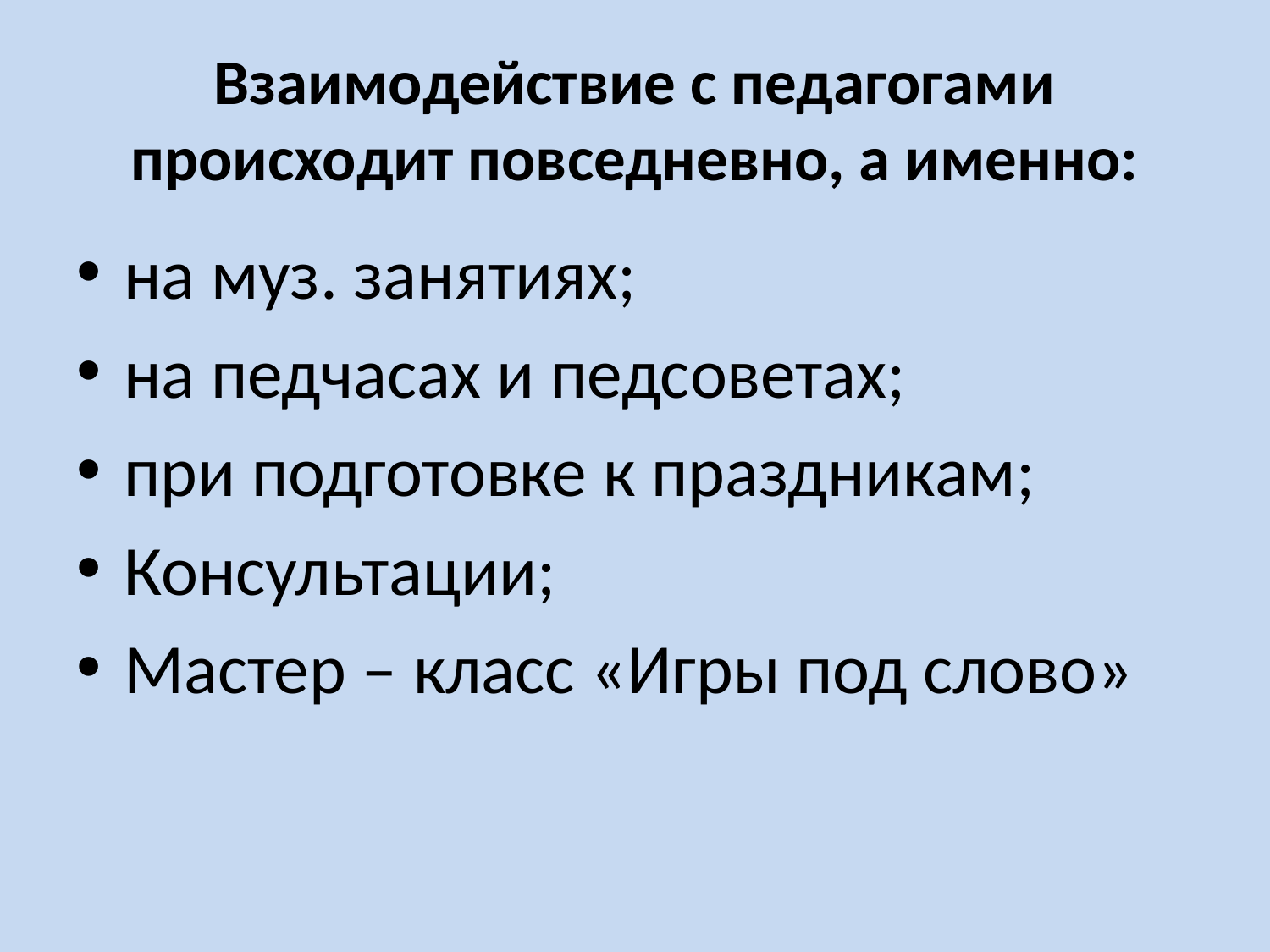

# Взаимодействие с педагогами происходит повседневно, а именно:
на муз. занятиях;
на педчасах и педсоветах;
при подготовке к праздникам;
Консультации;
Мастер – класс «Игры под слово»